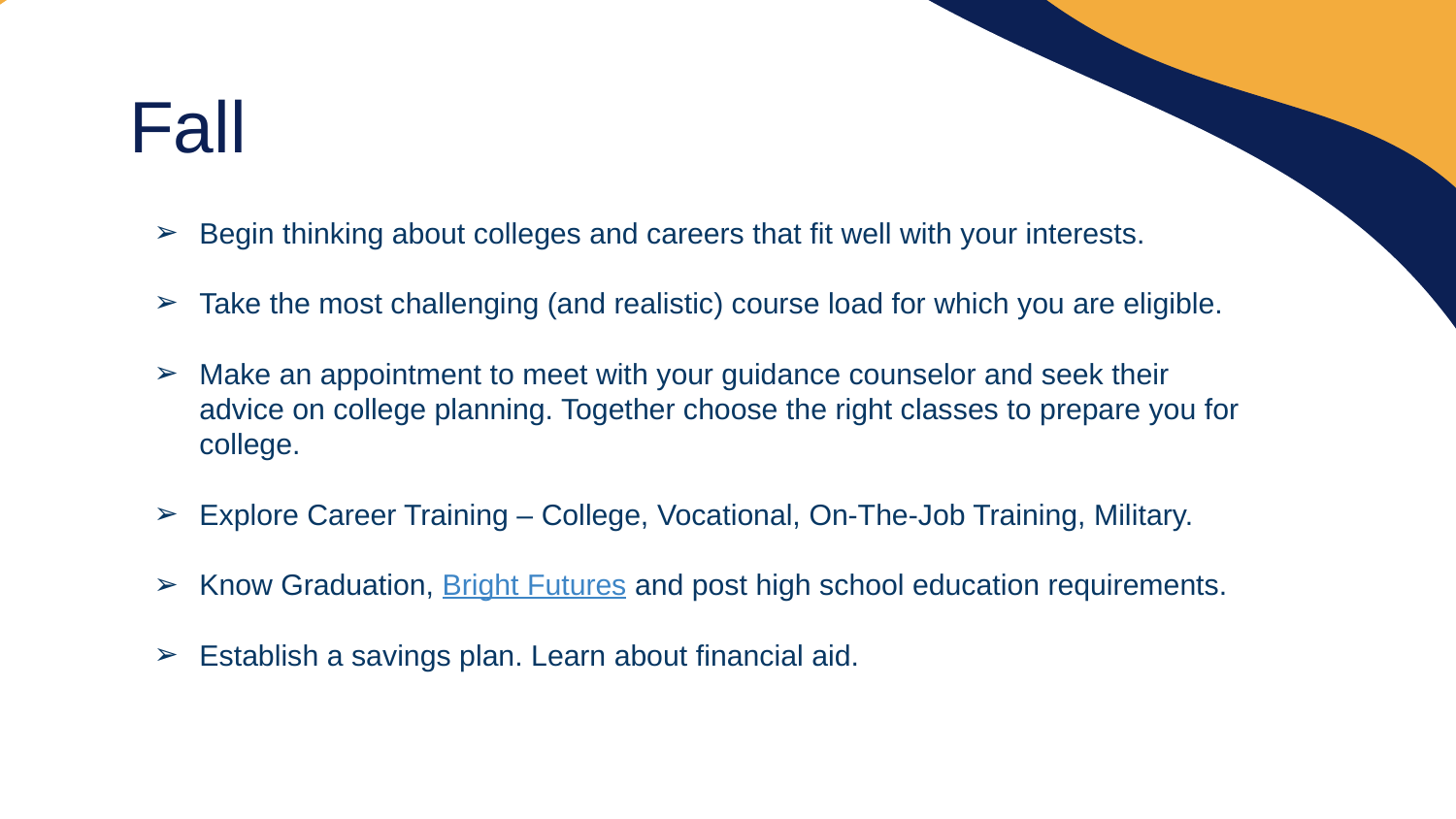

Fall
Begin thinking about colleges and careers that fit well with your interests.

Take the most challenging (and realistic) course load for which you are eligible.

Make an appointment to meet with your guidance counselor and seek their advice on college planning. Together choose the right classes to prepare you for college.

Explore Career Training – College, Vocational, On-The-Job Training, Military.

Know Graduation, Bright Futures and post high school education requirements.

Establish a savings plan. Learn about financial aid.